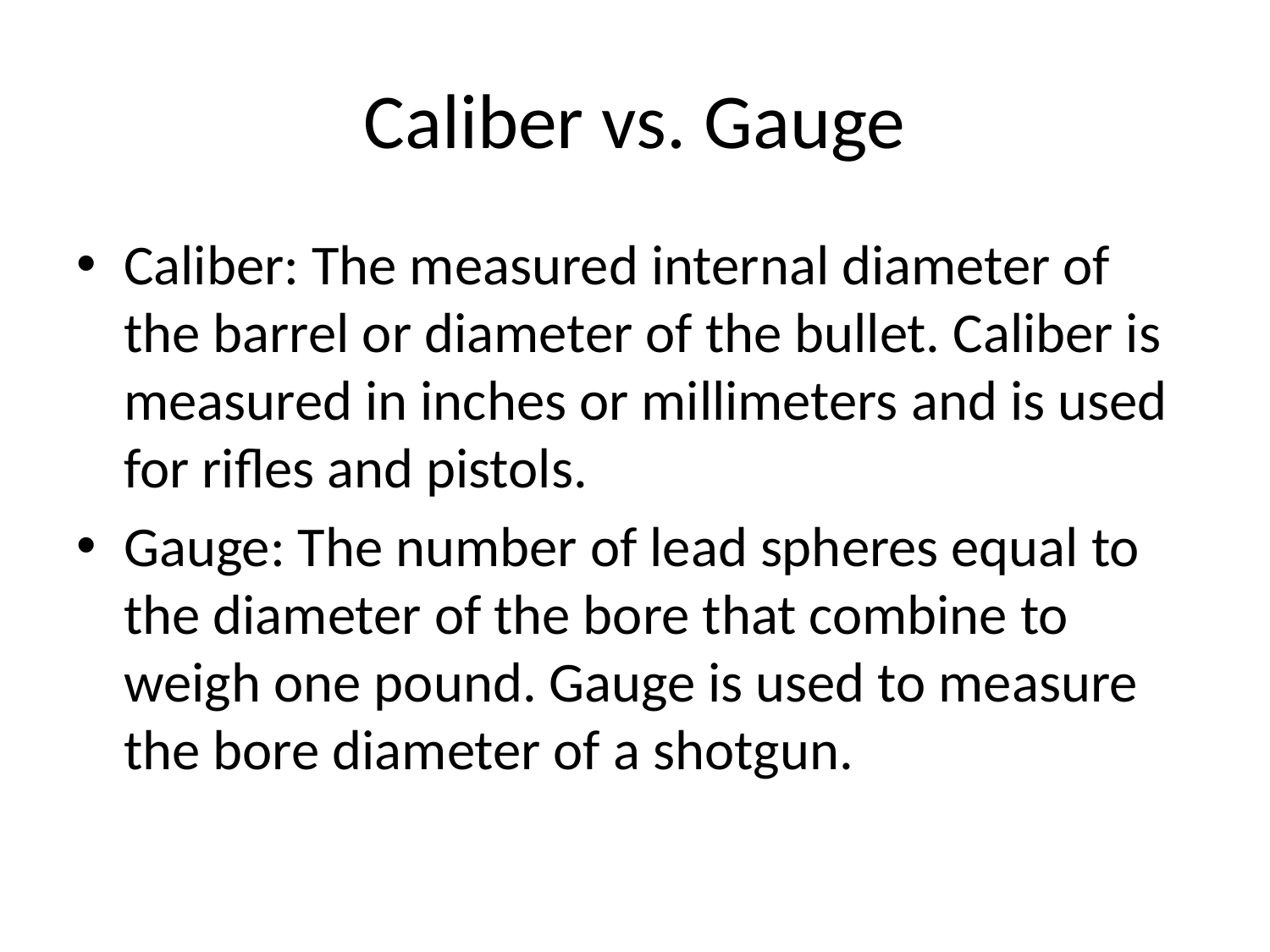

# Caliber vs. Gauge
Caliber: The measured internal diameter of the barrel or diameter of the bullet. Caliber is measured in inches or millimeters and is used for rifles and pistols.
Gauge: The number of lead spheres equal to the diameter of the bore that combine to weigh one pound. Gauge is used to measure the bore diameter of a shotgun.